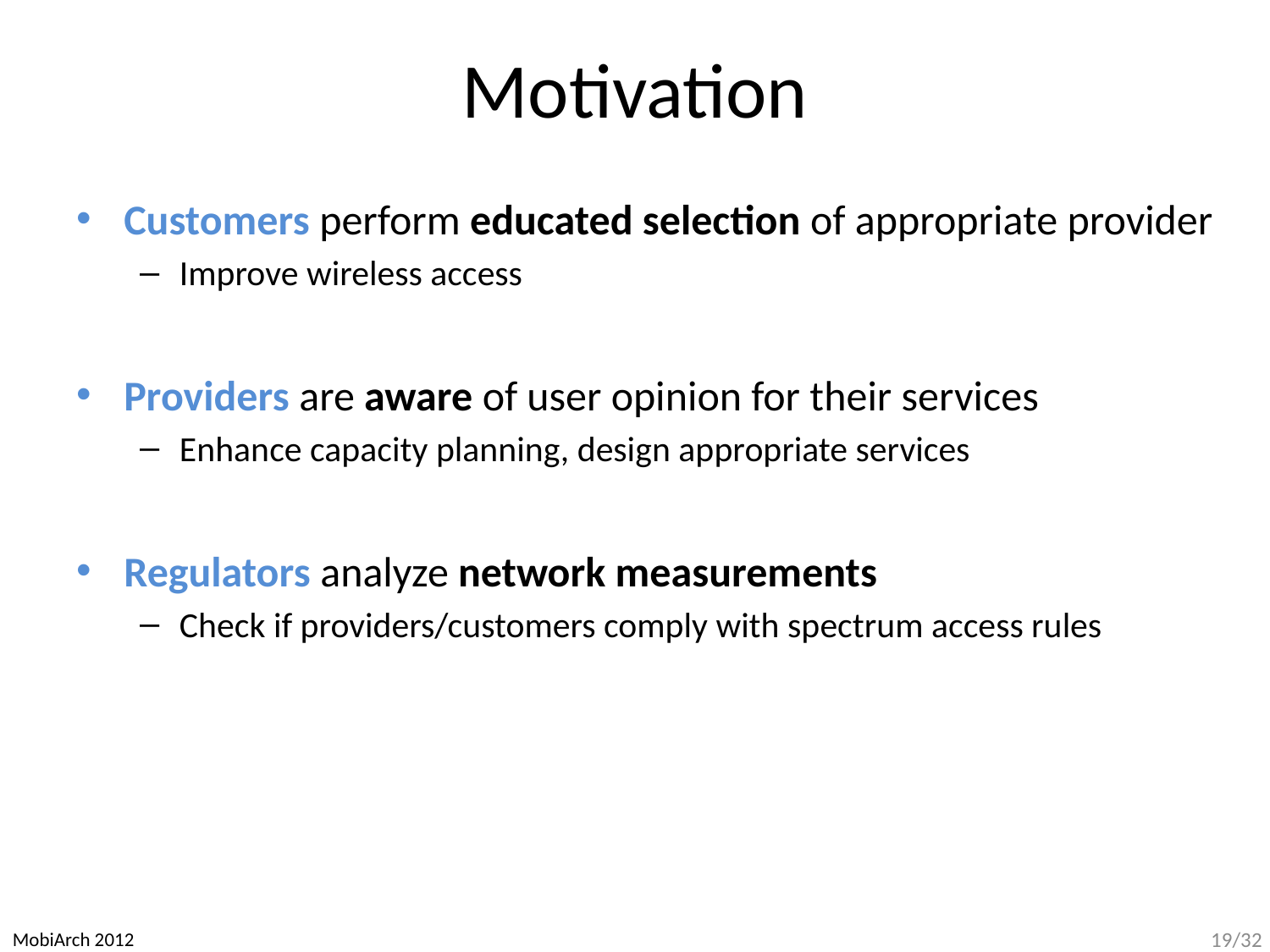

# Motivation
Customers perform educated selection of appropriate provider
Improve wireless access

Providers are aware of user opinion for their services
Enhance capacity planning, design appropriate services

Regulators analyze network measurements
Check if providers/customers comply with spectrum access rules
MobiArch 2012
19/32